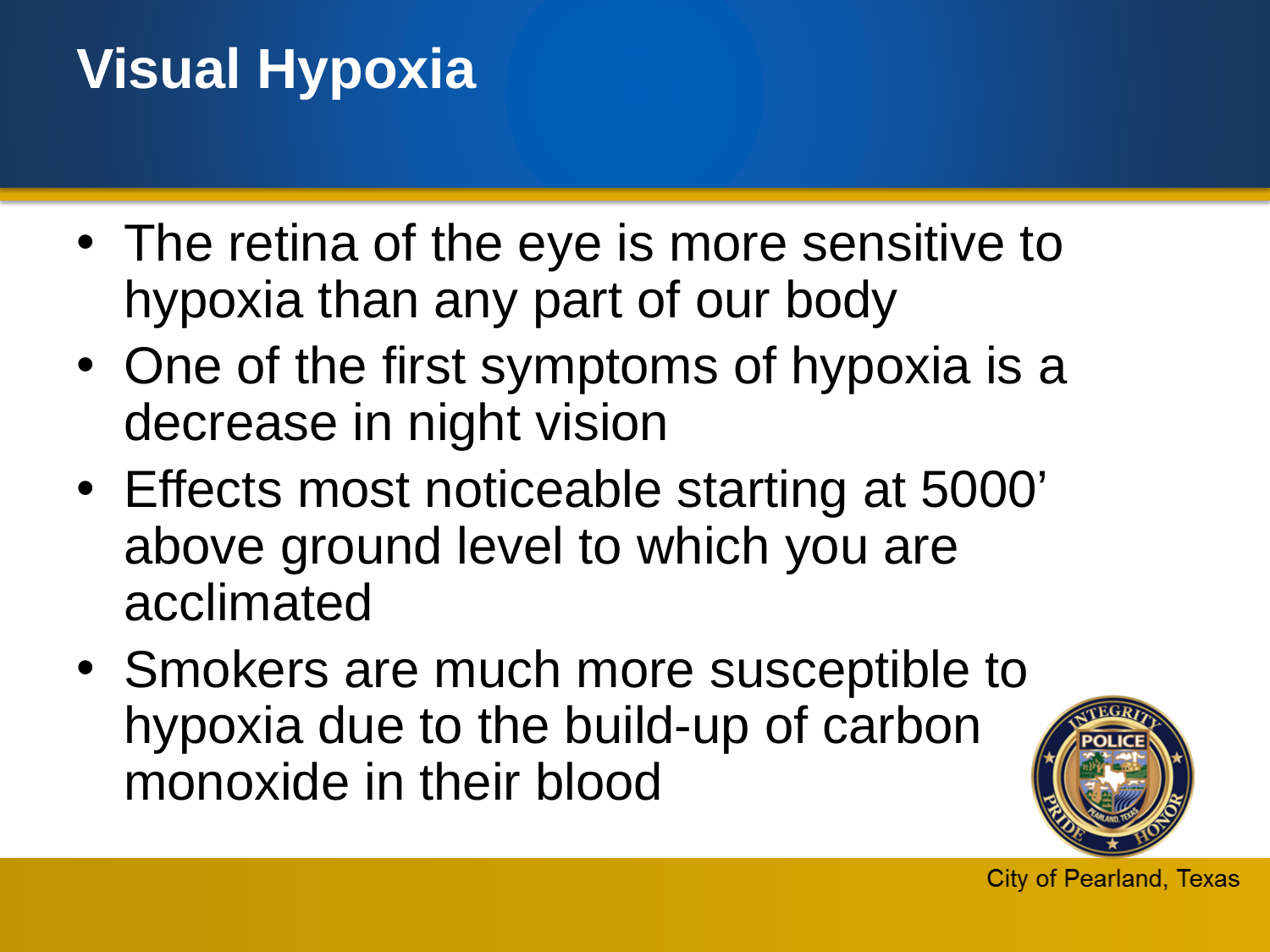

# Visual Hypoxia
The retina of the eye is more sensitive to hypoxia than any part of our body
One of the first symptoms of hypoxia is a decrease in night vision
Effects most noticeable starting at 5000’ above ground level to which you are acclimated
Smokers are much more susceptible to hypoxia due to the build-up of carbon monoxide in their blood